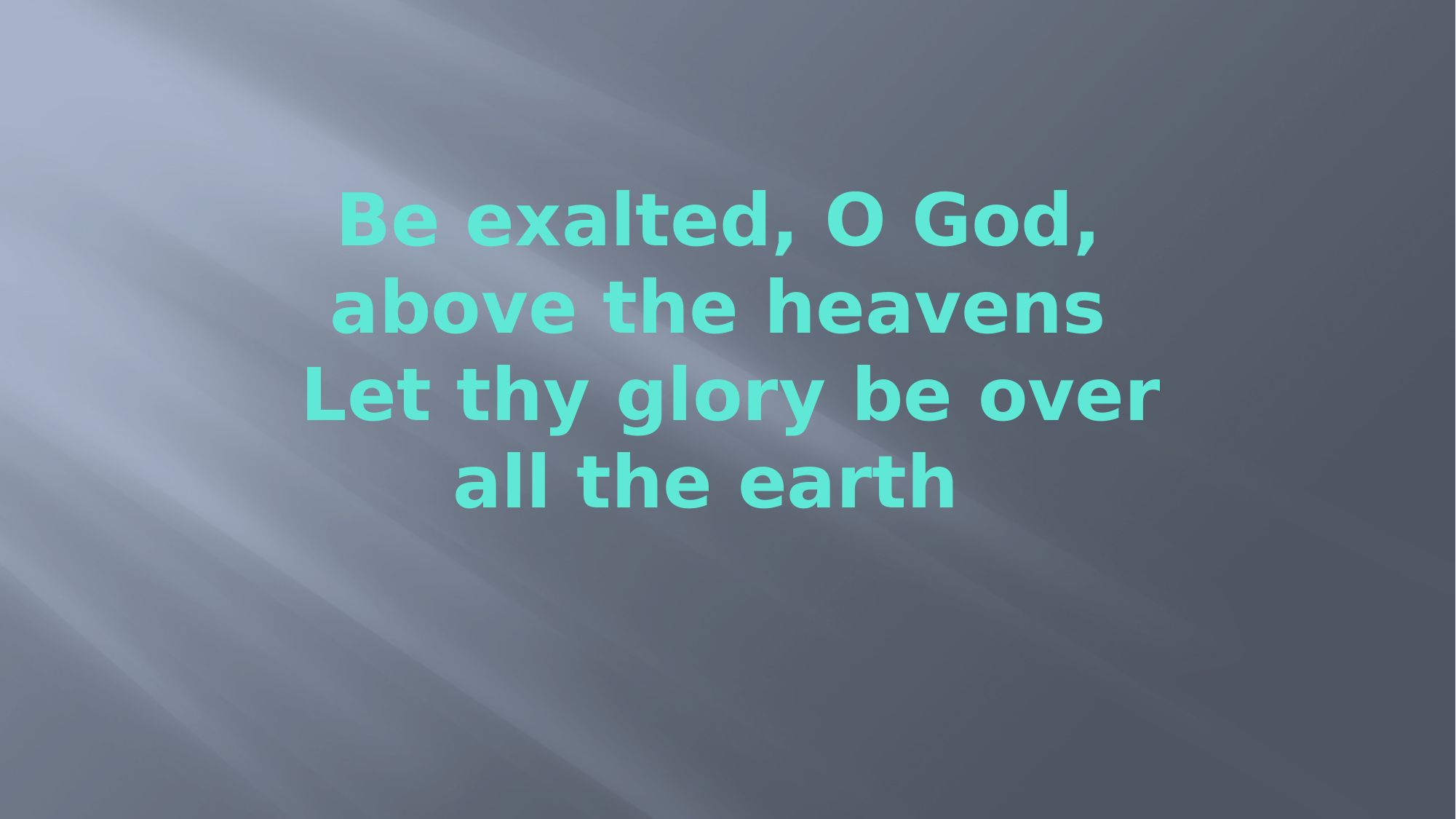

# Be exalted, O God, above the heavens Let thy glory be over all the earth